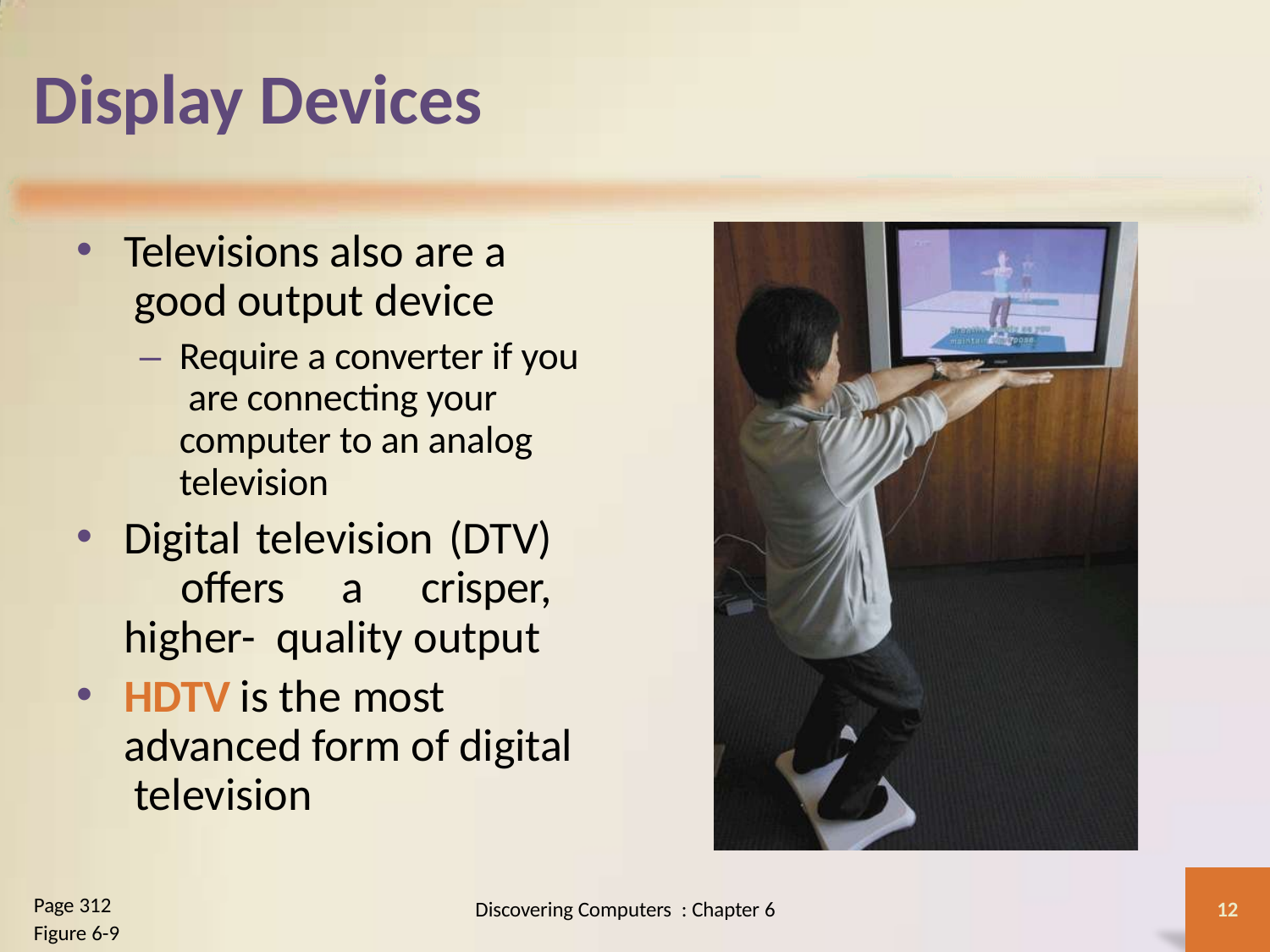

# Display Devices
Televisions also are a  good output device
–	Require a converter if you  are connecting your  computer to an analog  television
Digital television (DTV)  offers a crisper, higher-  quality output
HDTV is the most  advanced form of digital  television

Page 312
Figure 6-9
Discovering Computers  : Chapter 6
12